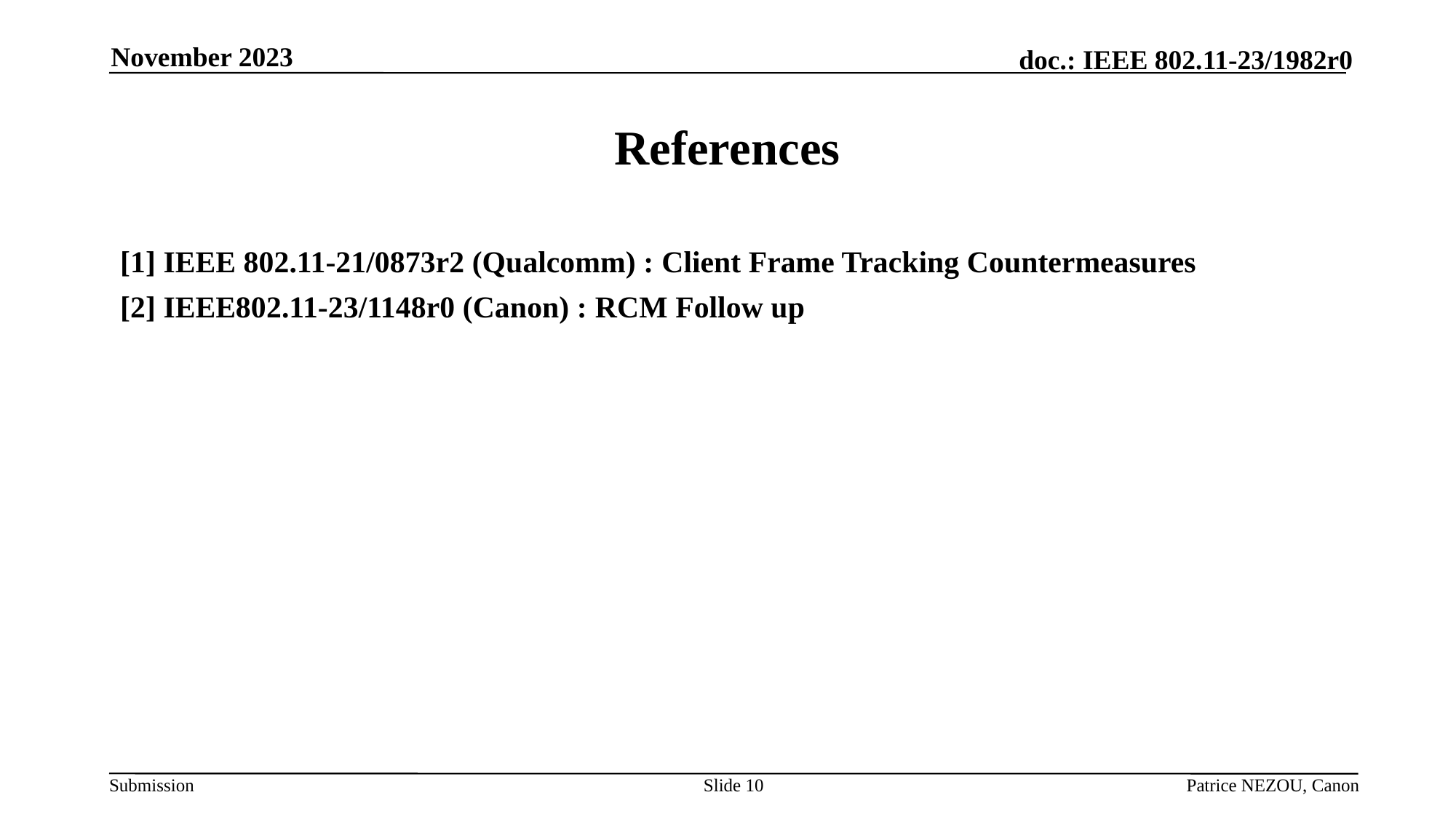

November 2023
# References
[1] IEEE 802.11-21/0873r2 (Qualcomm) : Client Frame Tracking Countermeasures
[2] IEEE802.11-23/1148r0 (Canon) : RCM Follow up
Slide 10
Patrice NEZOU, Canon